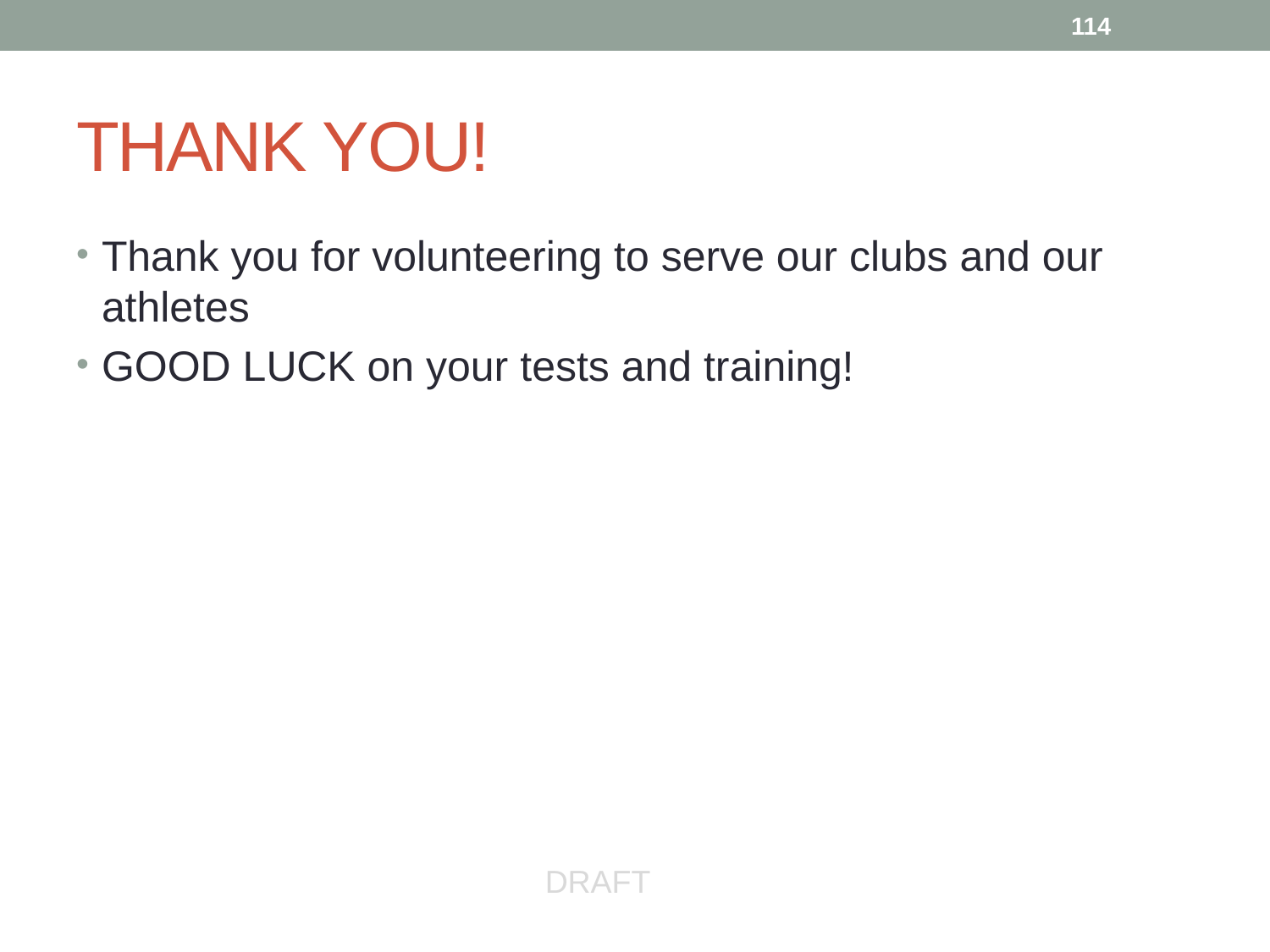

114
# THANK YOU!
Thank you for volunteering to serve our clubs and our athletes
GOOD LUCK on your tests and training!